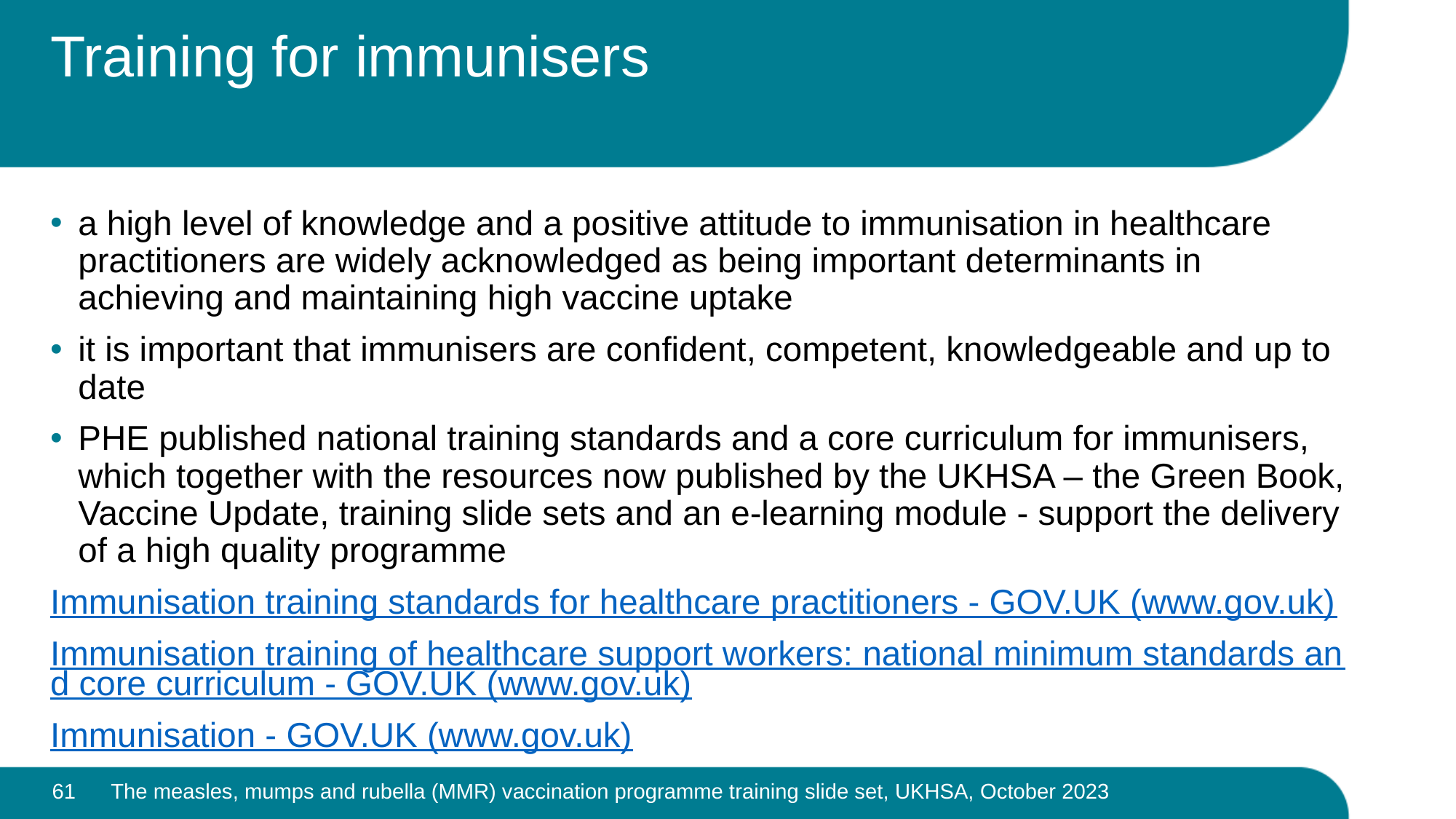

# Training for immunisers
a high level of knowledge and a positive attitude to immunisation in healthcare practitioners are widely acknowledged as being important determinants in achieving and maintaining high vaccine uptake
it is important that immunisers are confident, competent, knowledgeable and up to date
PHE published national training standards and a core curriculum for immunisers, which together with the resources now published by the UKHSA – the Green Book, Vaccine Update, training slide sets and an e-learning module - support the delivery of a high quality programme
Immunisation training standards for healthcare practitioners - GOV.UK (www.gov.uk)
Immunisation training of healthcare support workers: national minimum standards and core curriculum - GOV.UK (www.gov.uk)
Immunisation - GOV.UK (www.gov.uk)
61
The measles, mumps and rubella (MMR) vaccination programme training slide set, UKHSA, October 2023